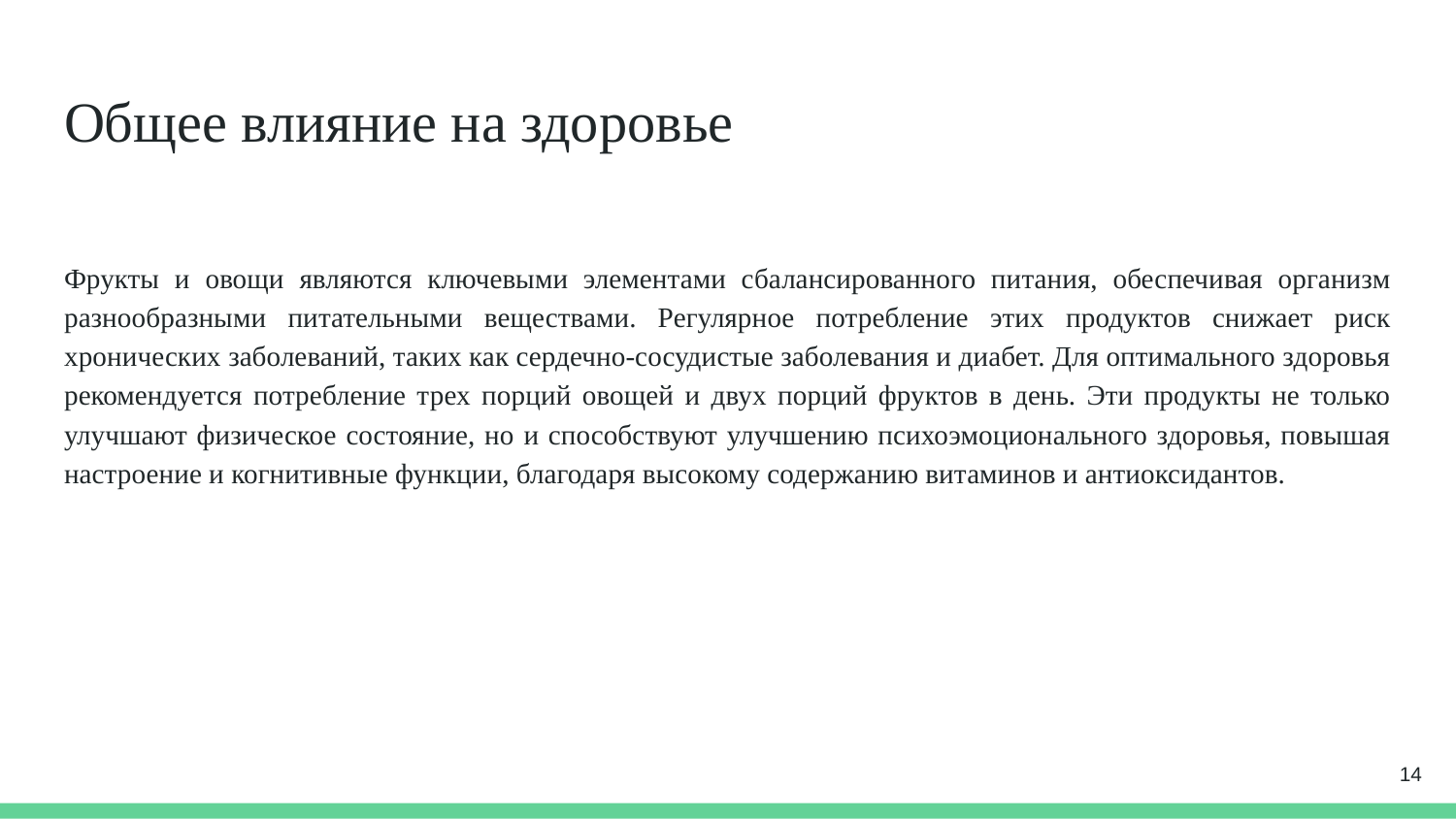

# Общее влияние на здоровье
Фрукты и овощи являются ключевыми элементами сбалансированного питания, обеспечивая организм разнообразными питательными веществами. Регулярное потребление этих продуктов снижает риск хронических заболеваний, таких как сердечно-сосудистые заболевания и диабет. Для оптимального здоровья рекомендуется потребление трех порций овощей и двух порций фруктов в день. Эти продукты не только улучшают физическое состояние, но и способствуют улучшению психоэмоционального здоровья, повышая настроение и когнитивные функции, благодаря высокому содержанию витаминов и антиоксидантов.
14